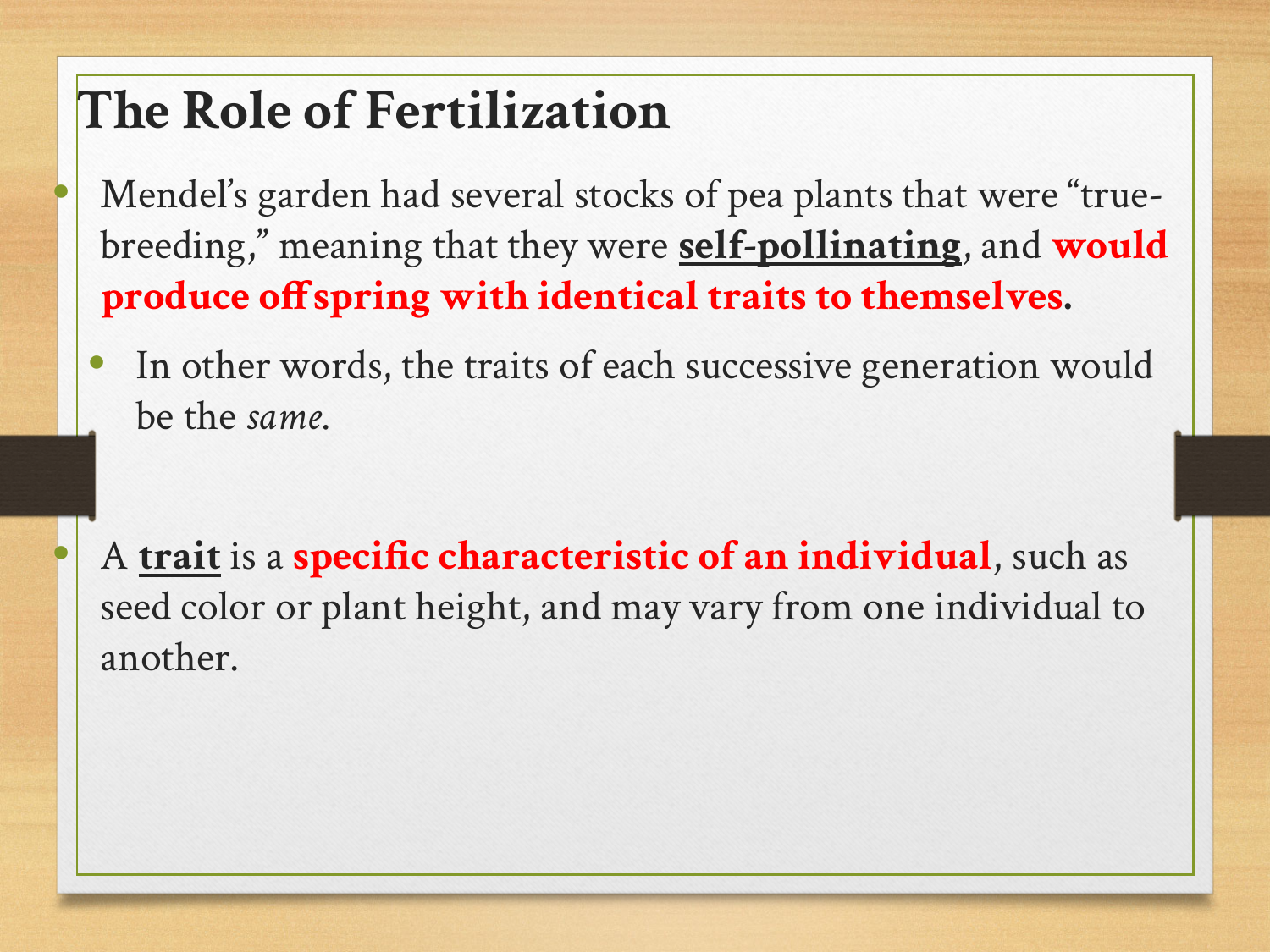

# The Role of Fertilization
Mendel’s garden had several stocks of pea plants that were “true-breeding,” meaning that they were self-pollinating, and would produce offspring with identical traits to themselves.
In other words, the traits of each successive generation would be the same.

A trait is a specific characteristic of an individual, such as seed color or plant height, and may vary from one individual to another.